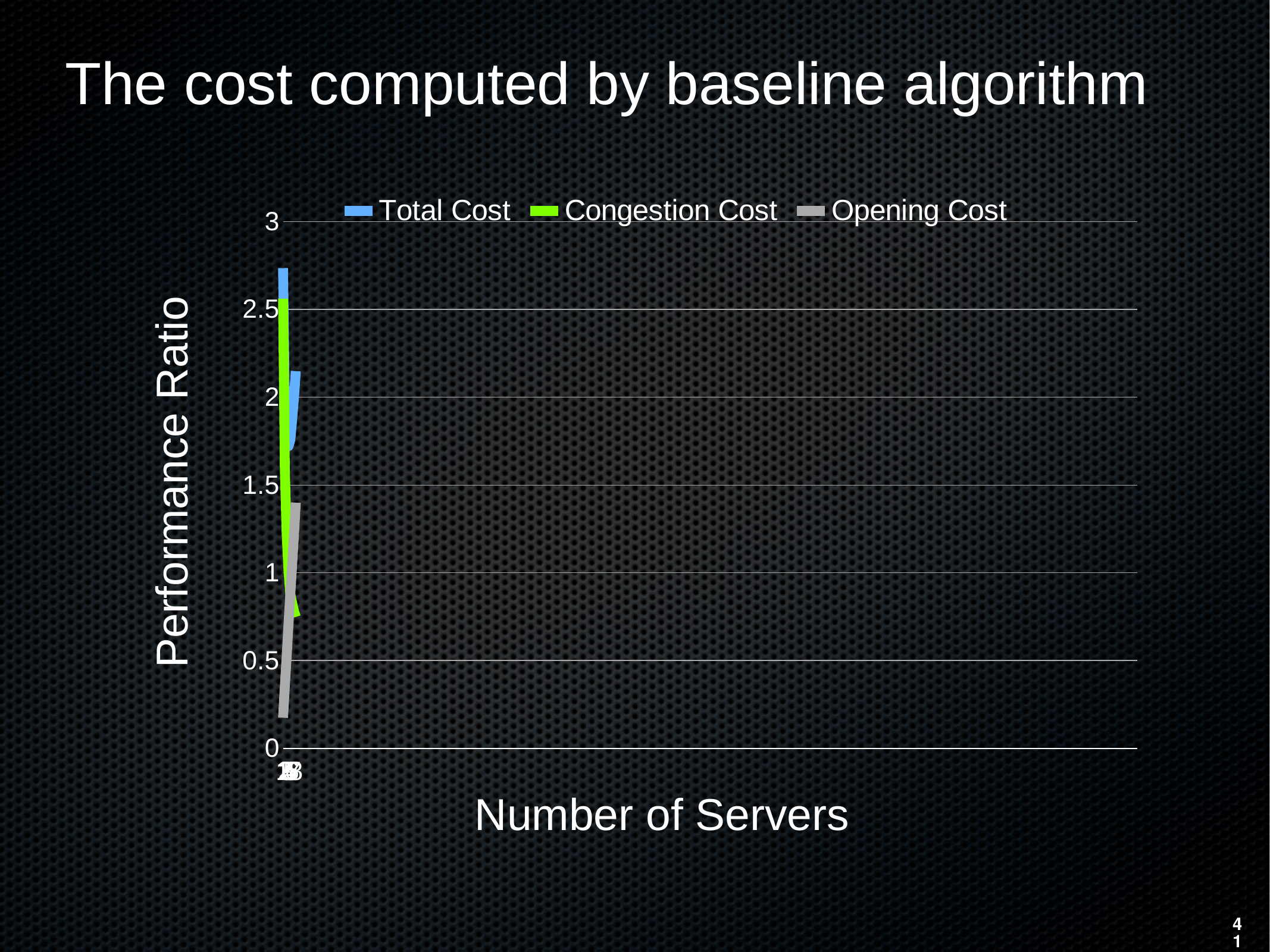

The cost computed by baseline algorithm

[unsupported chart]

Performance Ratio
Number of Servers
41